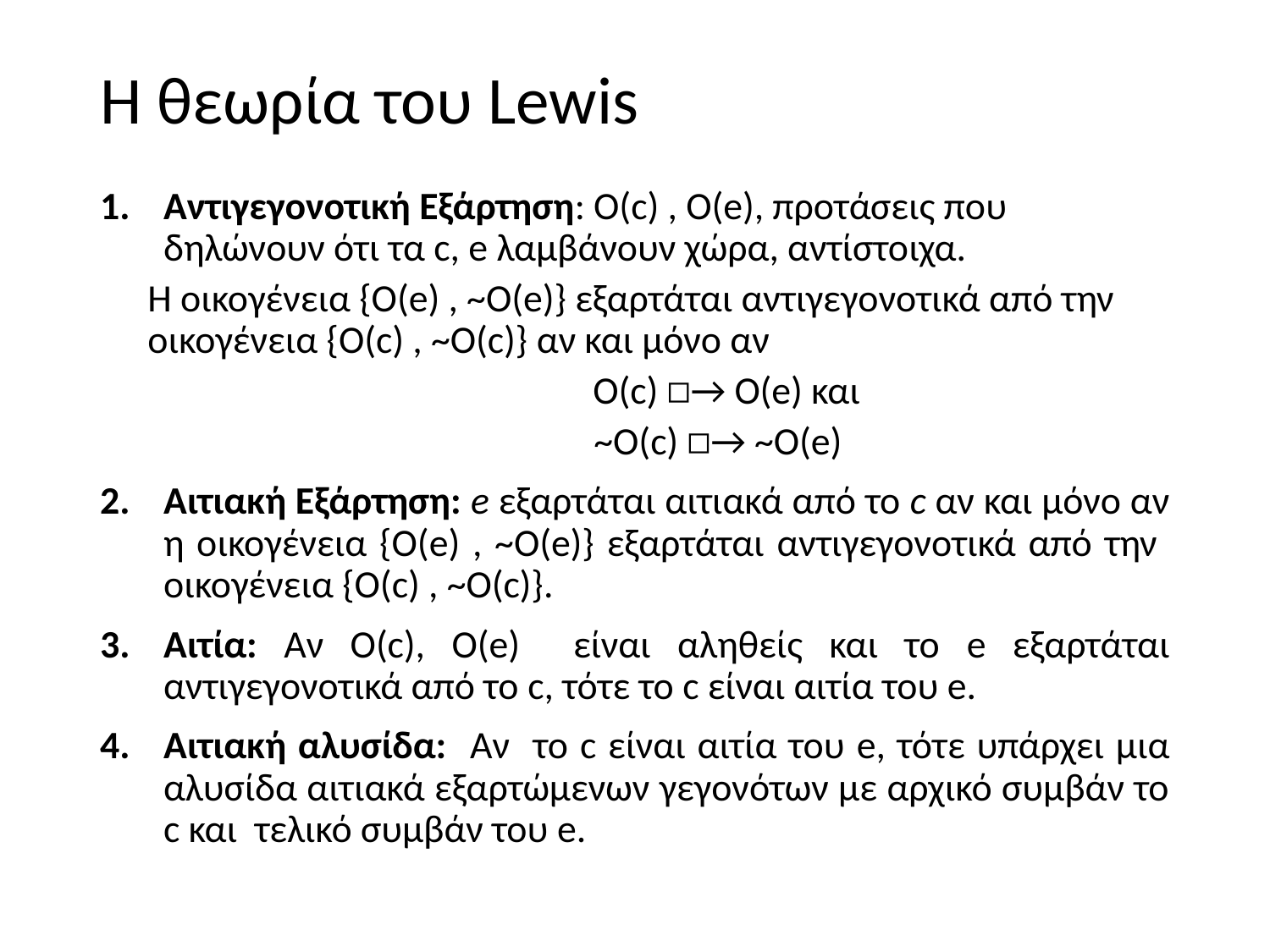

# Η θεωρία του Lewis
Αντιγεγονοτική Εξάρτηση: Ο(c) , O(e), προτάσεις που δηλώνουν ότι τα c, e λαμβάνουν χώρα, αντίστοιχα.
Η οικογένεια {Ο(e) , ~Ο(e)} εξαρτάται αντιγεγονοτικά από την  οικογένεια {Ο(c) , ~Ο(c)} αν και μόνο αν
	  Ο(c) ◻→ Ο(e) και
	~Ο(c) ◻→ ~Ο(e)
Αιτιακή Εξάρτηση: e εξαρτάται αιτιακά από το c αν και μόνο αν η οικογένεια {Ο(e) , ~Ο(e)} εξαρτάται αντιγεγονοτικά από την  οικογένεια {Ο(c) , ~Ο(c)}.
Αιτία: Αν Ο(c), Ο(e)  είναι αληθείς και το e εξαρτάται αντιγεγονοτικά από το c, τότε το c είναι αιτία του e.
Αιτιακή αλυσίδα:  Αν  το c είναι αιτία του e, τότε υπάρχει μια αλυσίδα αιτιακά εξαρτώμενων γεγονότων με αρχικό συμβάν το c και  τελικό συμβάν του e.